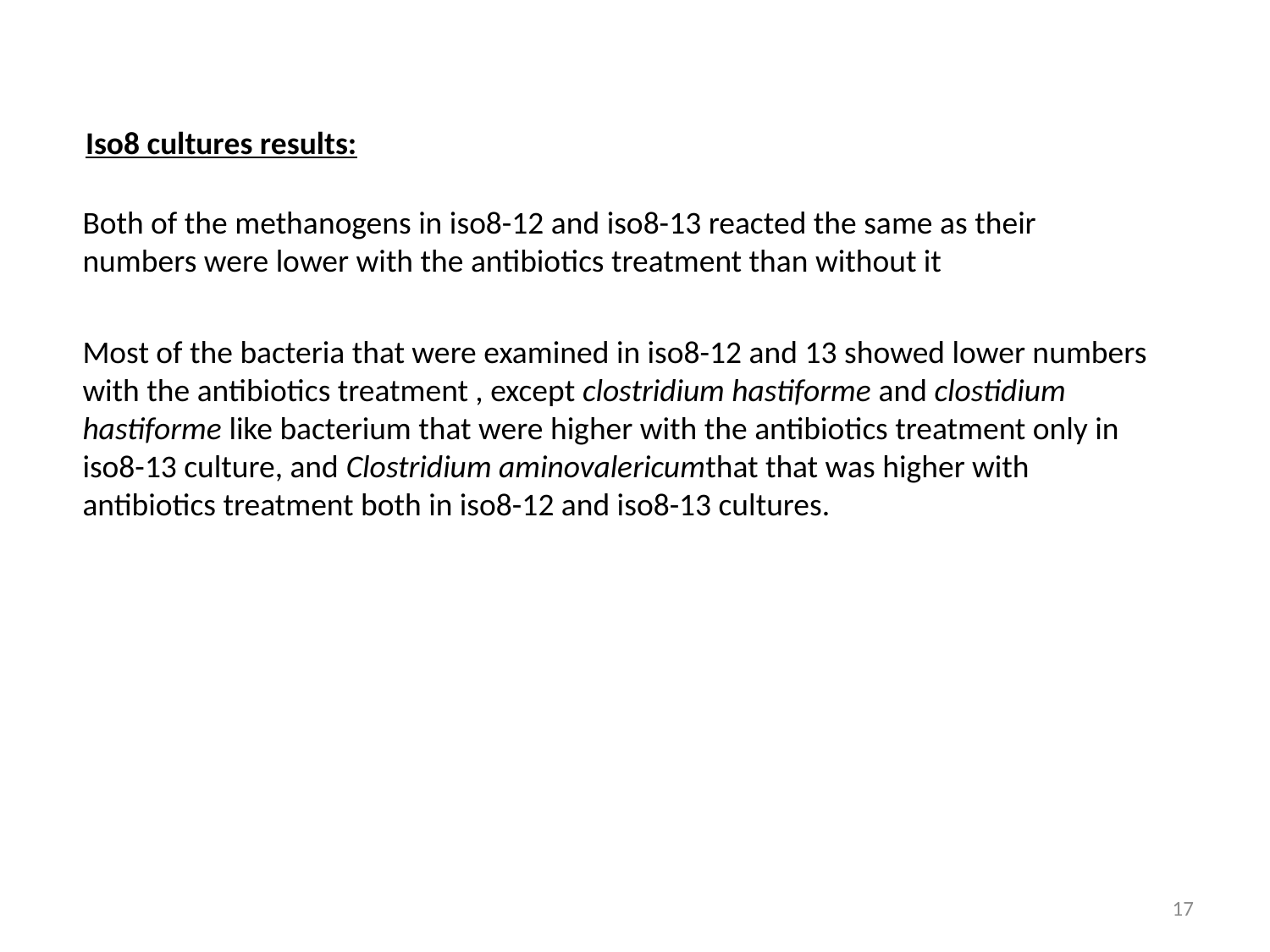

Iso8 cultures results:
Both of the methanogens in iso8-12 and iso8-13 reacted the same as their numbers were lower with the antibiotics treatment than without it
Most of the bacteria that were examined in iso8-12 and 13 showed lower numbers with the antibiotics treatment , except clostridium hastiforme and clostidium hastiforme like bacterium that were higher with the antibiotics treatment only in iso8-13 culture, and Clostridium aminovalericumthat that was higher with antibiotics treatment both in iso8-12 and iso8-13 cultures.
17